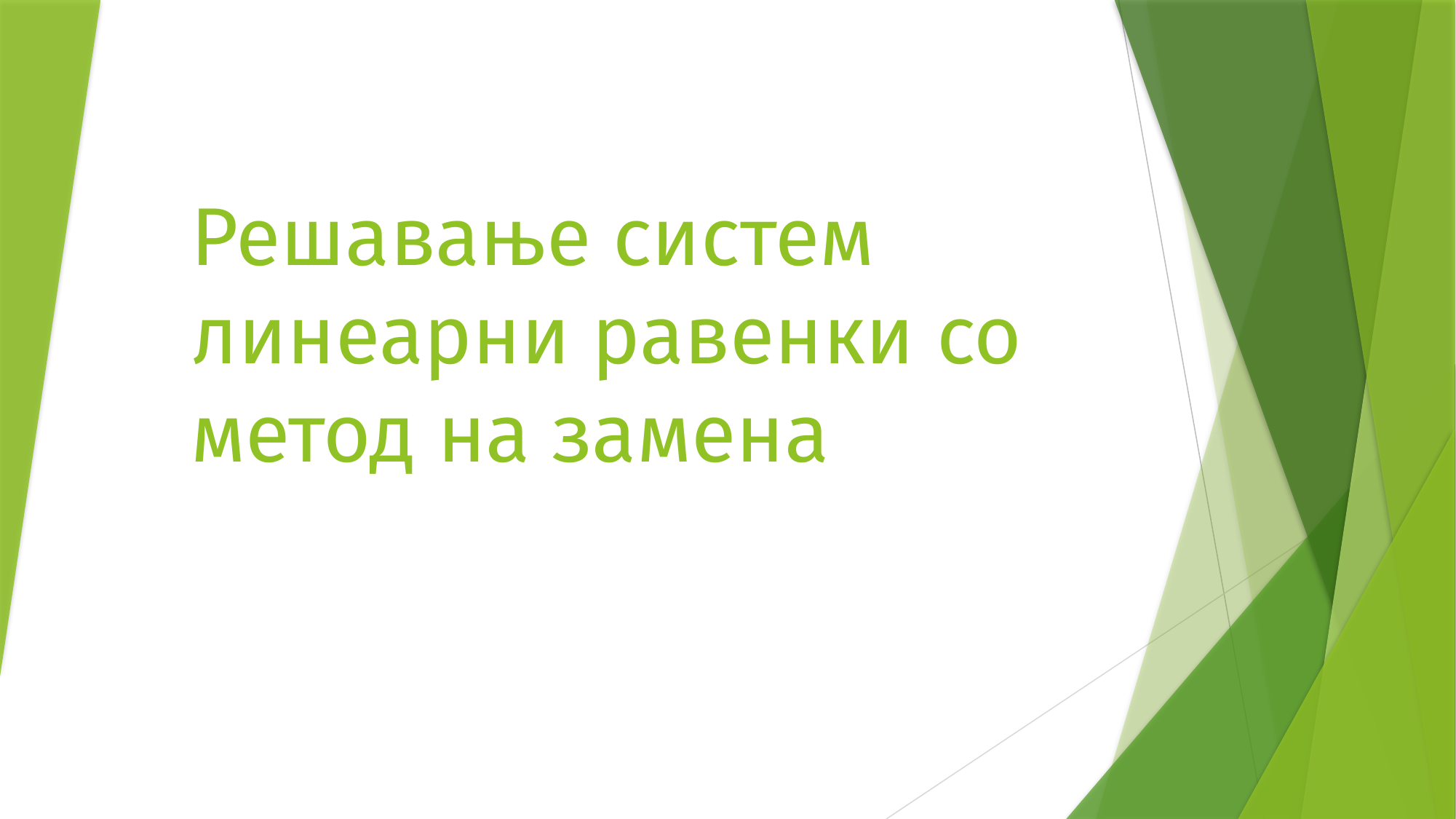

# Решавање систем линеарни равенки со метод на замена